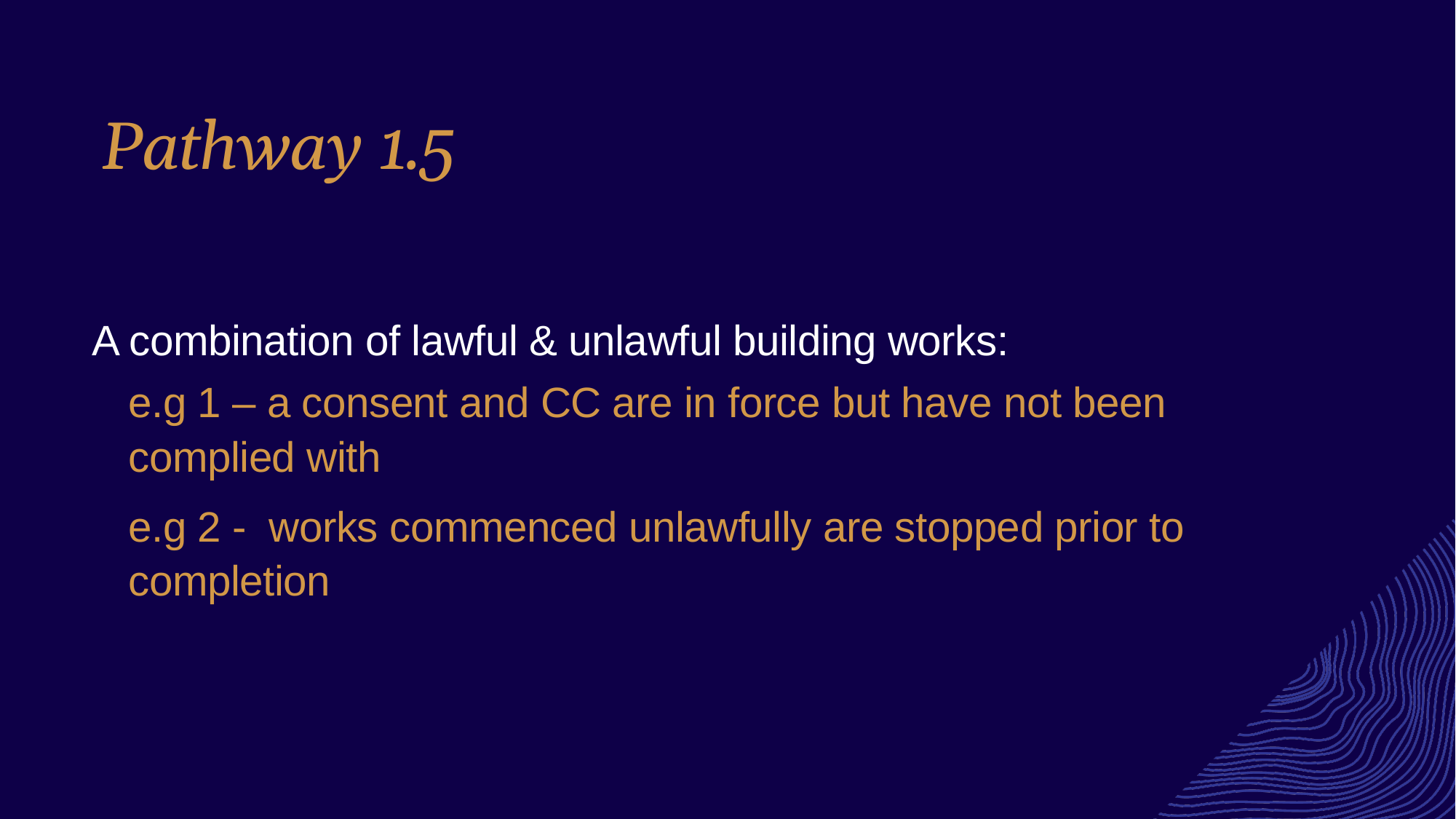

Pathway 1.5

A combination of lawful & unlawful building works:
e.g 1 – a consent and CC are in force but have not been complied with
e.g 2 -  works commenced unlawfully are stopped prior to completion